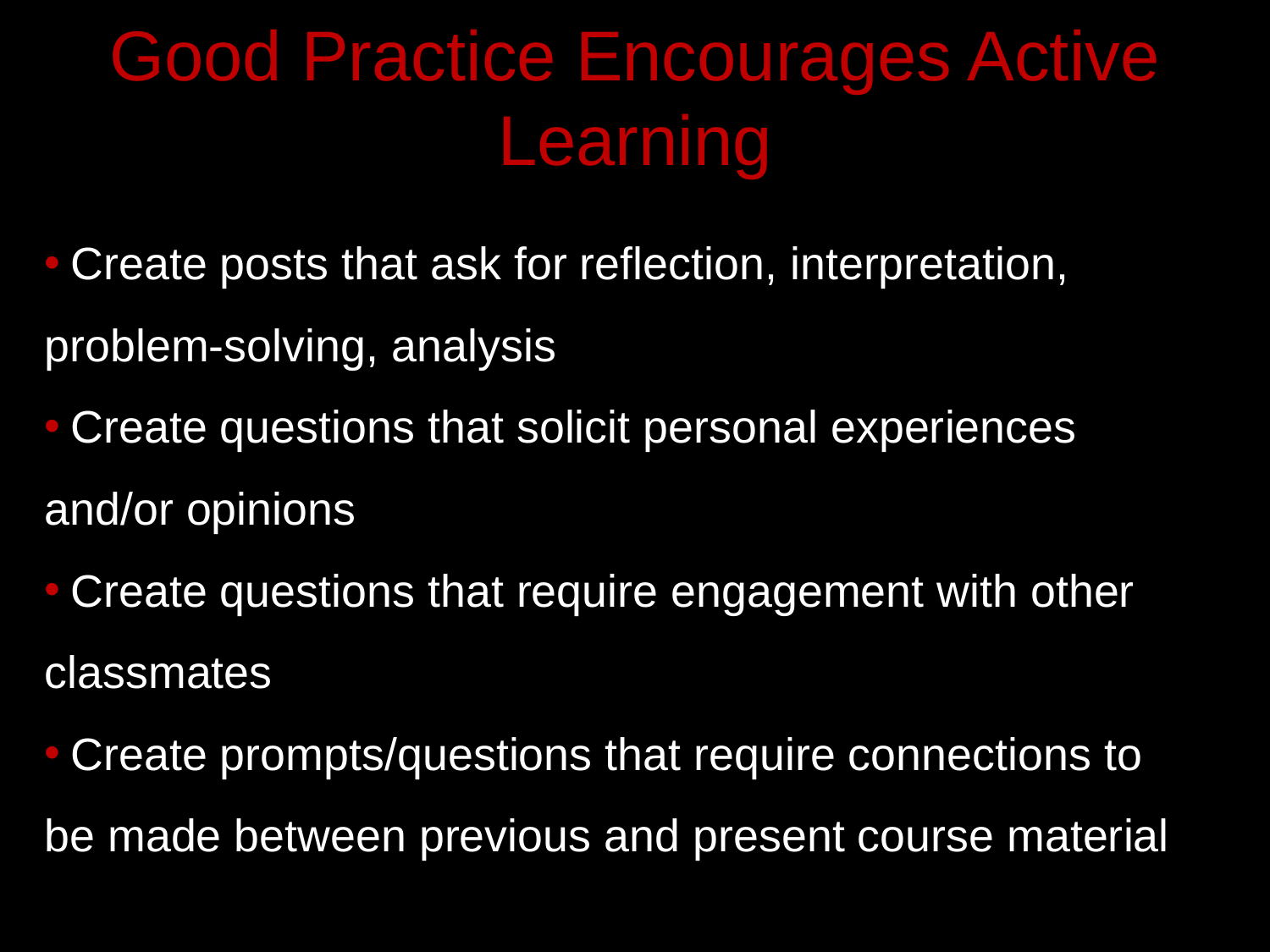

# Good Practice Encourages Active Learning
 Create posts that ask for reflection, interpretation, problem-solving, analysis
 Create questions that solicit personal experiences and/or opinions
 Create questions that require engagement with other classmates
 Create prompts/questions that require connections to be made between previous and present course material